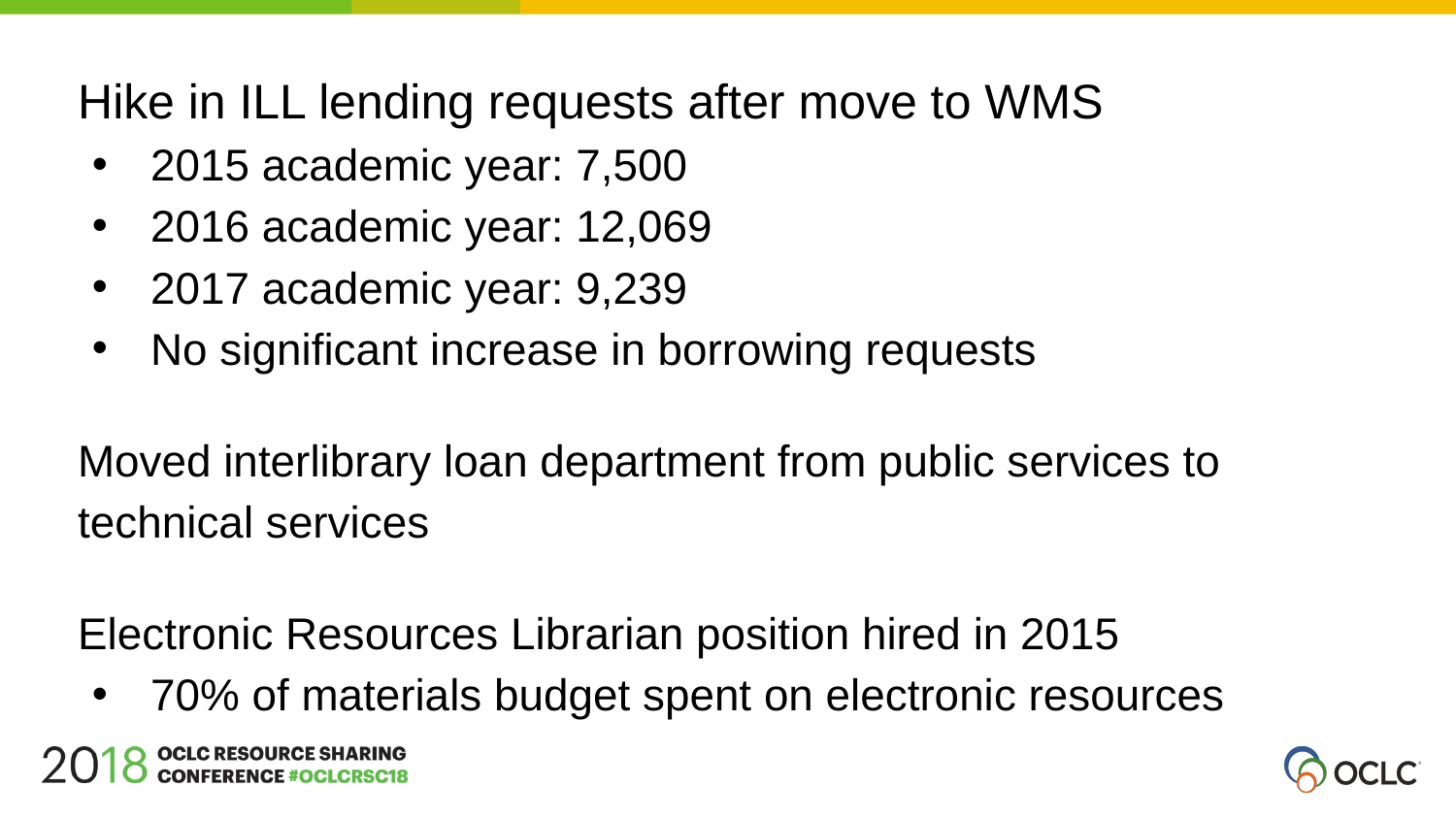

Hike in ILL lending requests after move to WMS
2015 academic year: 7,500
2016 academic year: 12,069
2017 academic year: 9,239
No significant increase in borrowing requests

Moved interlibrary loan department from public services to technical services

Electronic Resources Librarian position hired in 2015
70% of materials budget spent on electronic resources